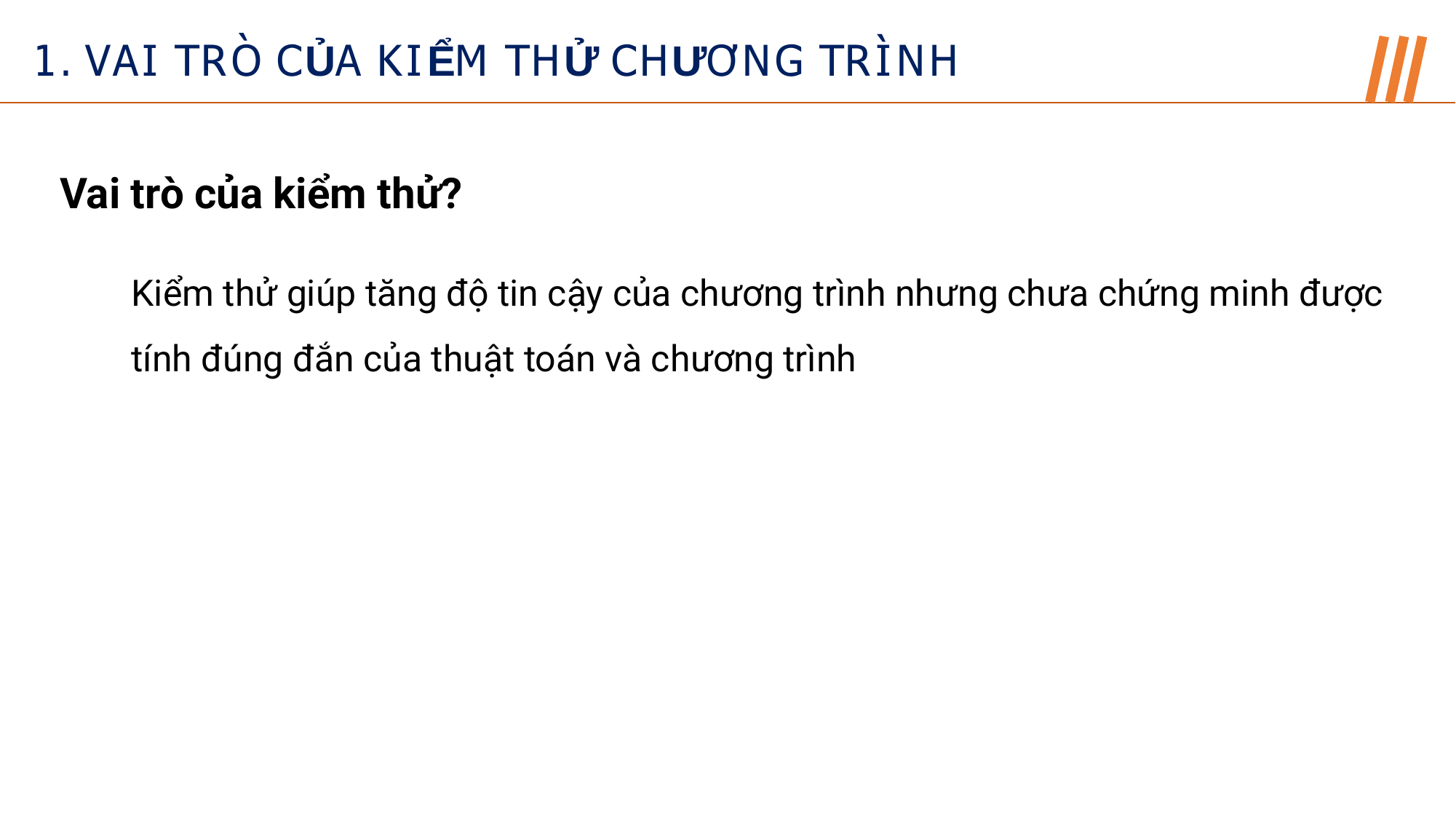

1. VAI TRÒ CỦA KIỂM THỬ CHƯƠNG TRÌNH

Vai trò của kiểm thử?
Kiểm thử giúp tăng độ tin cậy của chương trình nhưng chưa chứng minh được tính đúng đắn của thuật toán và chương trình